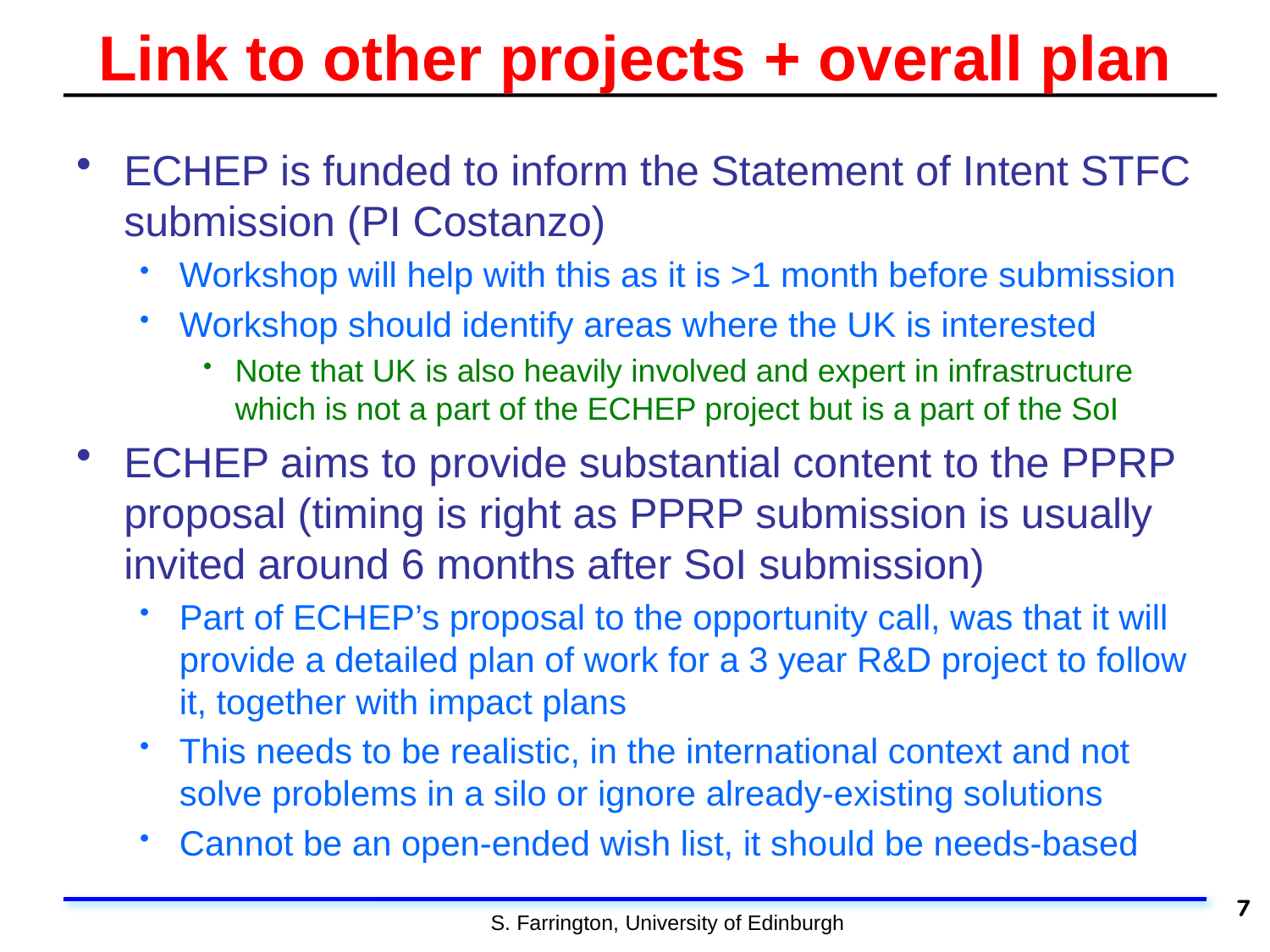

# Link to other projects + overall plan
ECHEP is funded to inform the Statement of Intent STFC submission (PI Costanzo)
Workshop will help with this as it is >1 month before submission
Workshop should identify areas where the UK is interested
Note that UK is also heavily involved and expert in infrastructure which is not a part of the ECHEP project but is a part of the SoI
ECHEP aims to provide substantial content to the PPRP proposal (timing is right as PPRP submission is usually invited around 6 months after SoI submission)
Part of ECHEP’s proposal to the opportunity call, was that it will provide a detailed plan of work for a 3 year R&D project to follow it, together with impact plans
This needs to be realistic, in the international context and not solve problems in a silo or ignore already-existing solutions
Cannot be an open-ended wish list, it should be needs-based

7